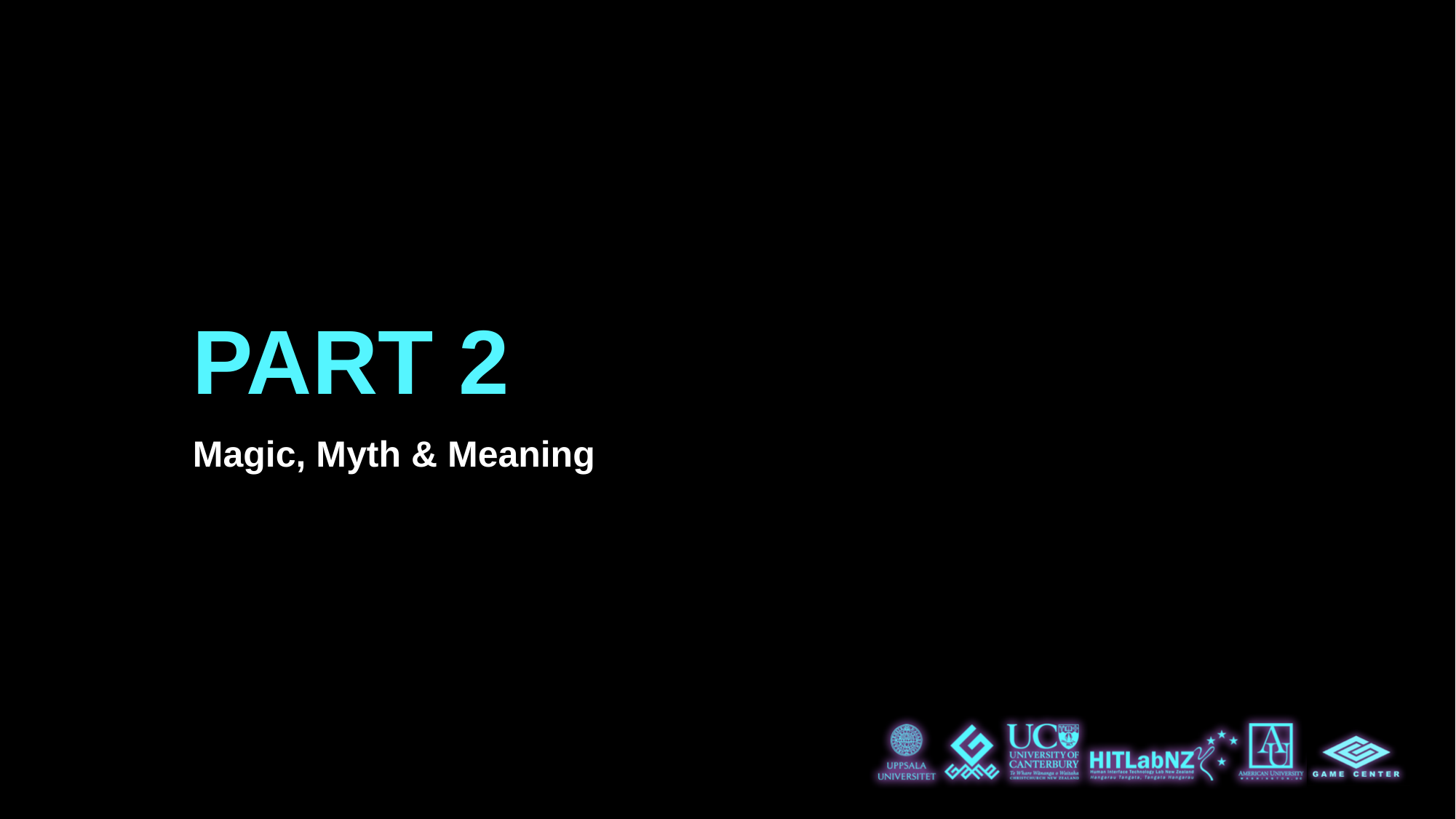

# PART 2
Magic, Myth & Meaning